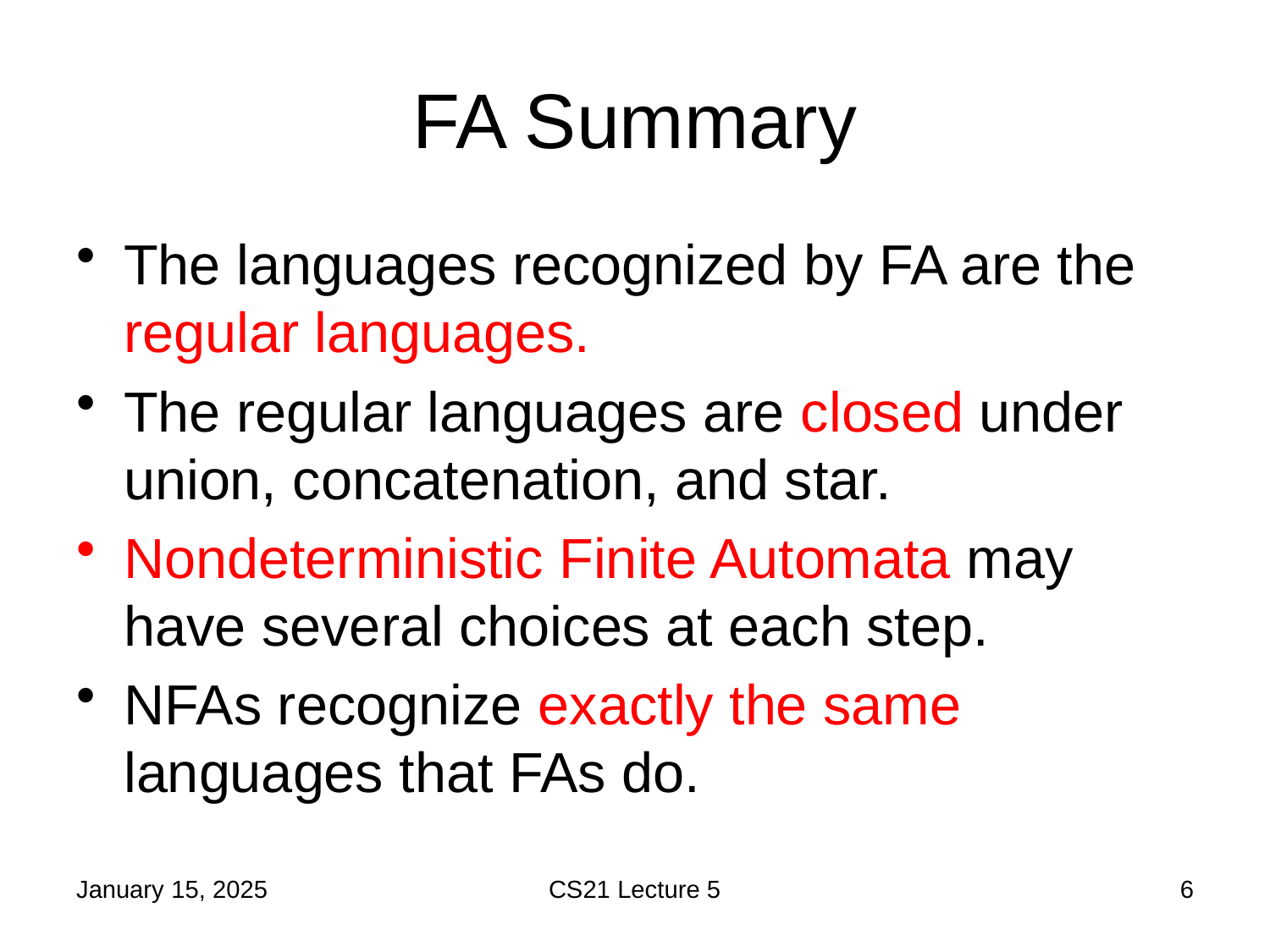

# FA Summary
The languages recognized by FA are the regular languages.
The regular languages are closed under union, concatenation, and star.
Nondeterministic Finite Automata may have several choices at each step.
NFAs recognize exactly the same languages that FAs do.
January 15, 2025
CS21 Lecture 5
6